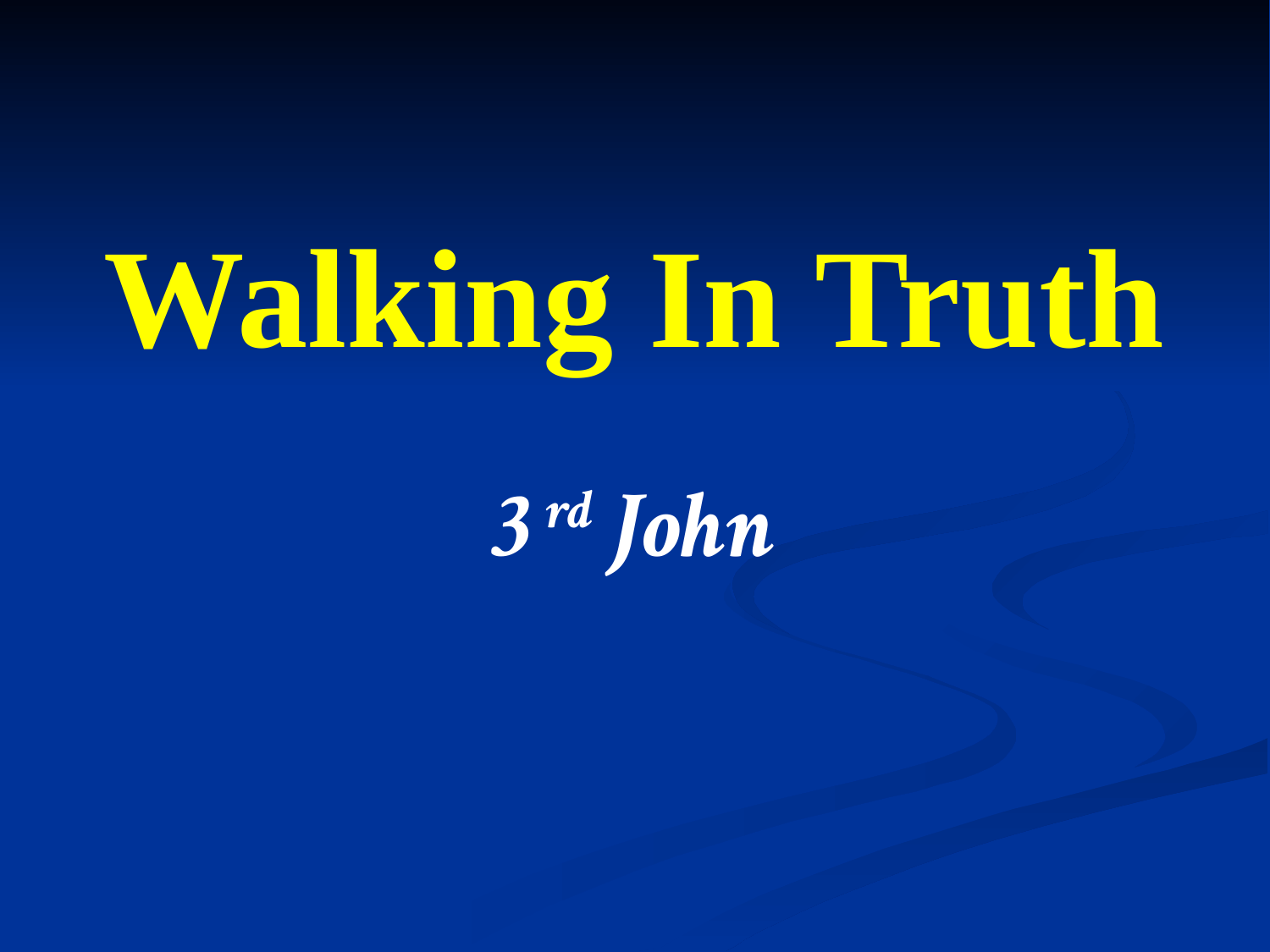

# Walking In Truth
3 rd John